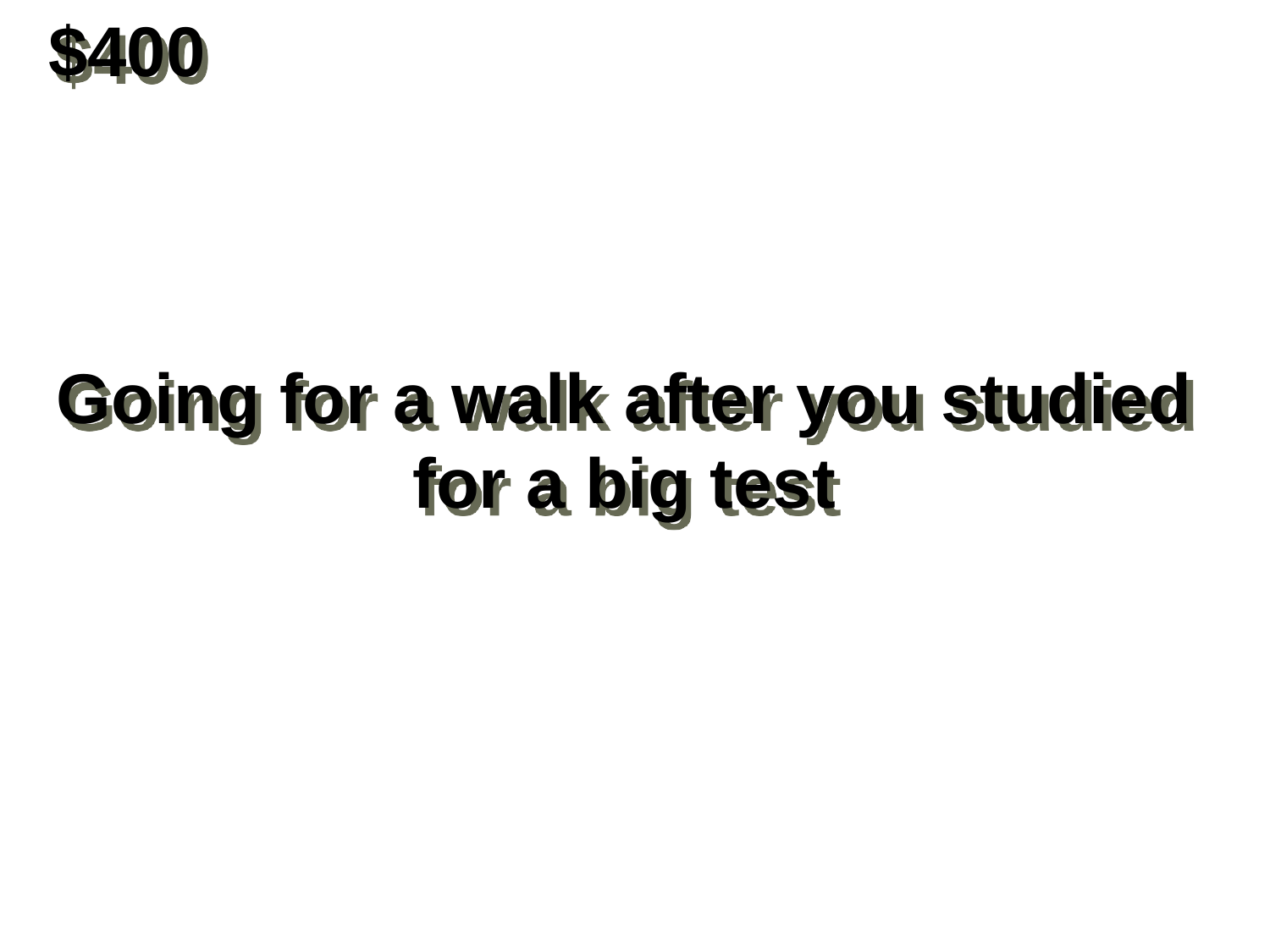

$400
Going for a walk after you studied for a big test